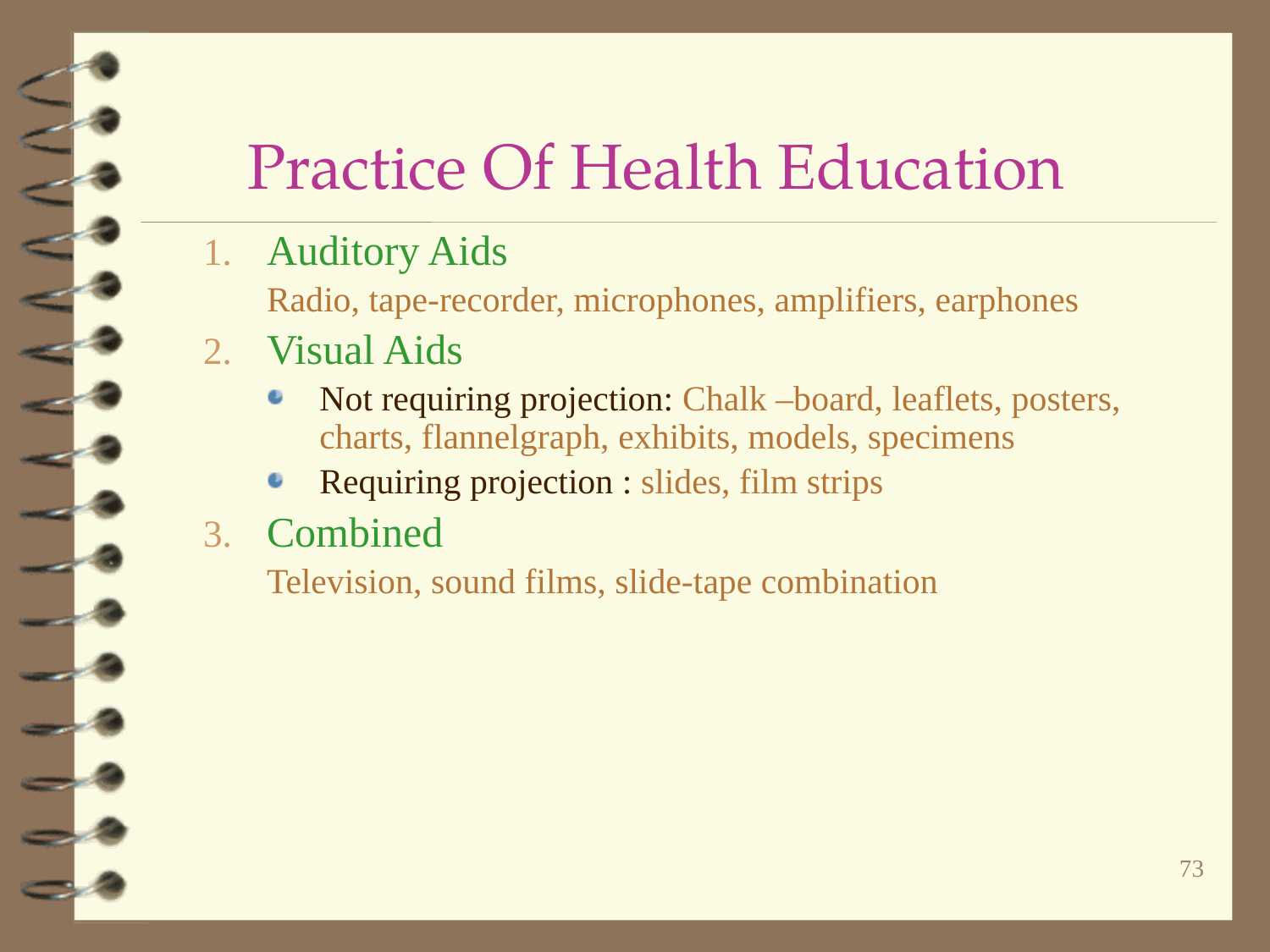

# Practice Of Health Education
Auditory Aids
Radio, tape-recorder, microphones, amplifiers, earphones
Visual Aids
Not requiring projection: Chalk –board, leaflets, posters, charts, flannelgraph, exhibits, models, specimens
Requiring projection : slides, film strips
Combined
Television, sound films, slide-tape combination

73